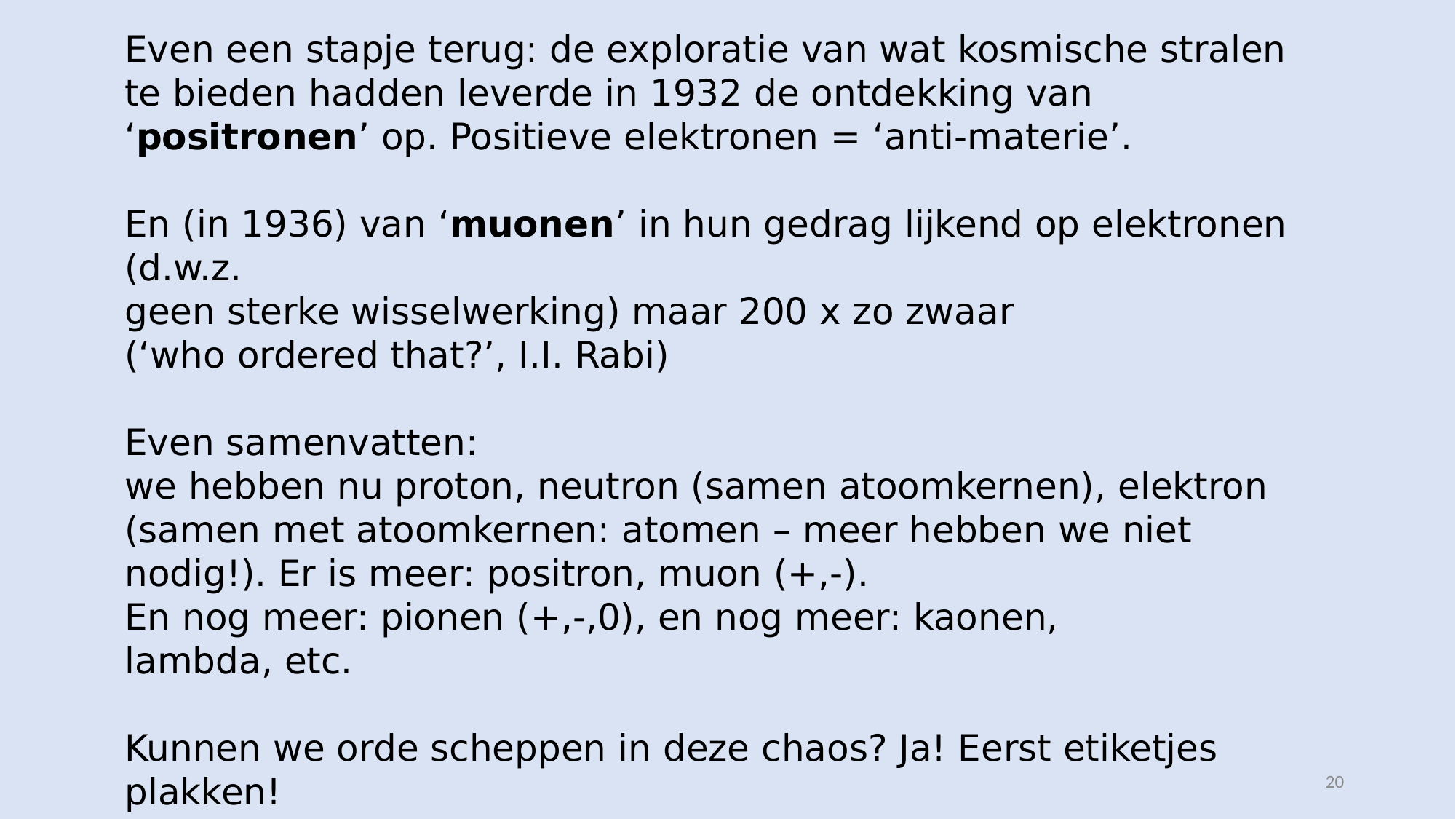

Even een stapje terug: de exploratie van wat kosmische stralen te bieden hadden leverde in 1932 de ontdekking van
‘positronen’ op. Positieve elektronen = ‘anti-materie’.

En (in 1936) van ‘muonen’ in hun gedrag lijkend op elektronen (d.w.z.
geen sterke wisselwerking) maar 200 x zo zwaar
(‘who ordered that?’, I.I. Rabi)

Even samenvatten:
we hebben nu proton, neutron (samen atoomkernen), elektron (samen met atoomkernen: atomen – meer hebben we niet nodig!). Er is meer: positron, muon (+,-).
En nog meer: pionen (+,-,0), en nog meer: kaonen,
lambda, etc.

Kunnen we orde scheppen in deze chaos? Ja! Eerst etiketjes plakken!
20